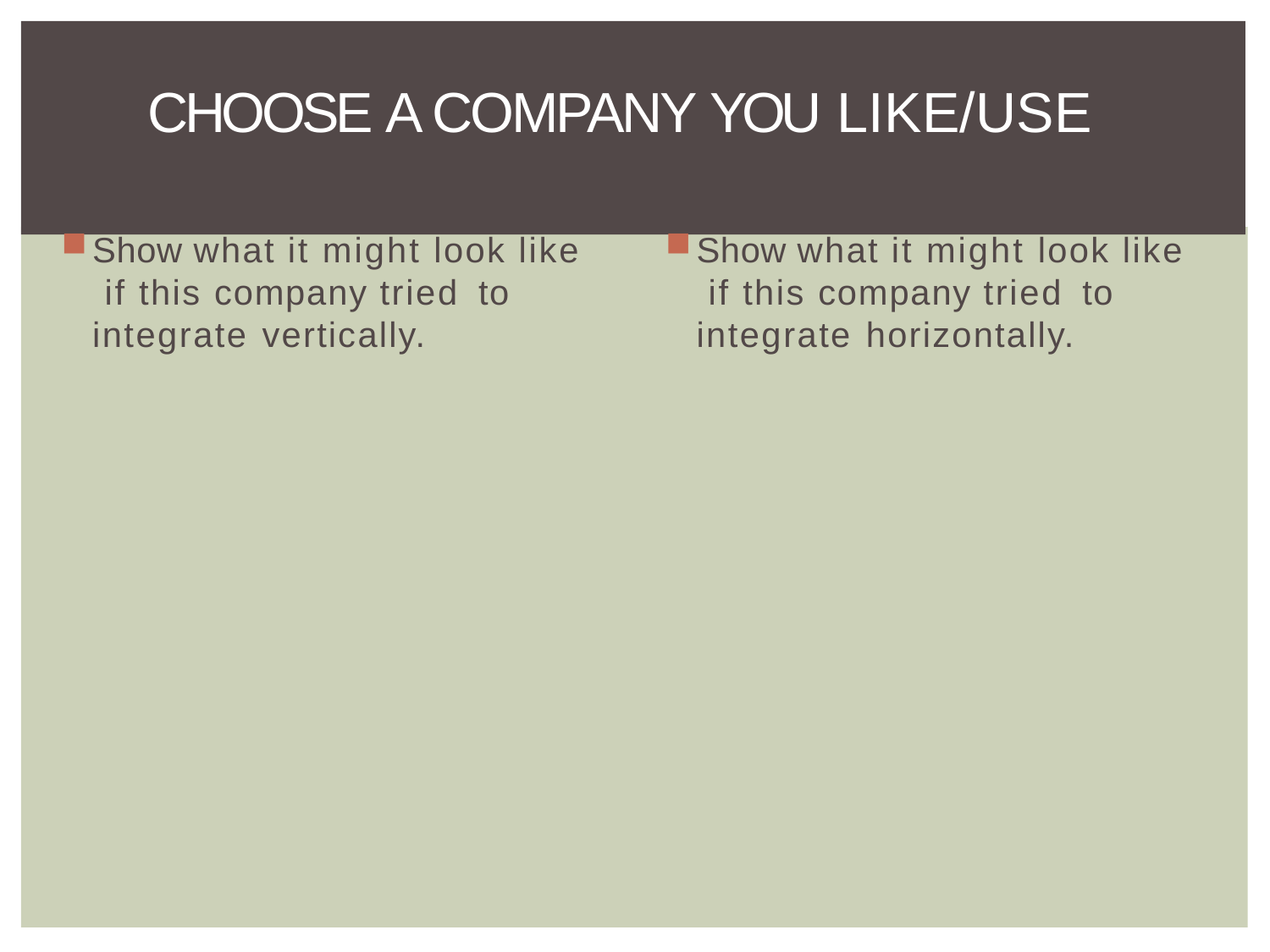

# CHOOSE A COMPANY YOU LIKE/USE
Show what it might look like  if this company tried to
integrate vertically.
Show what it might look like  if this company tried to
integrate horizontally.